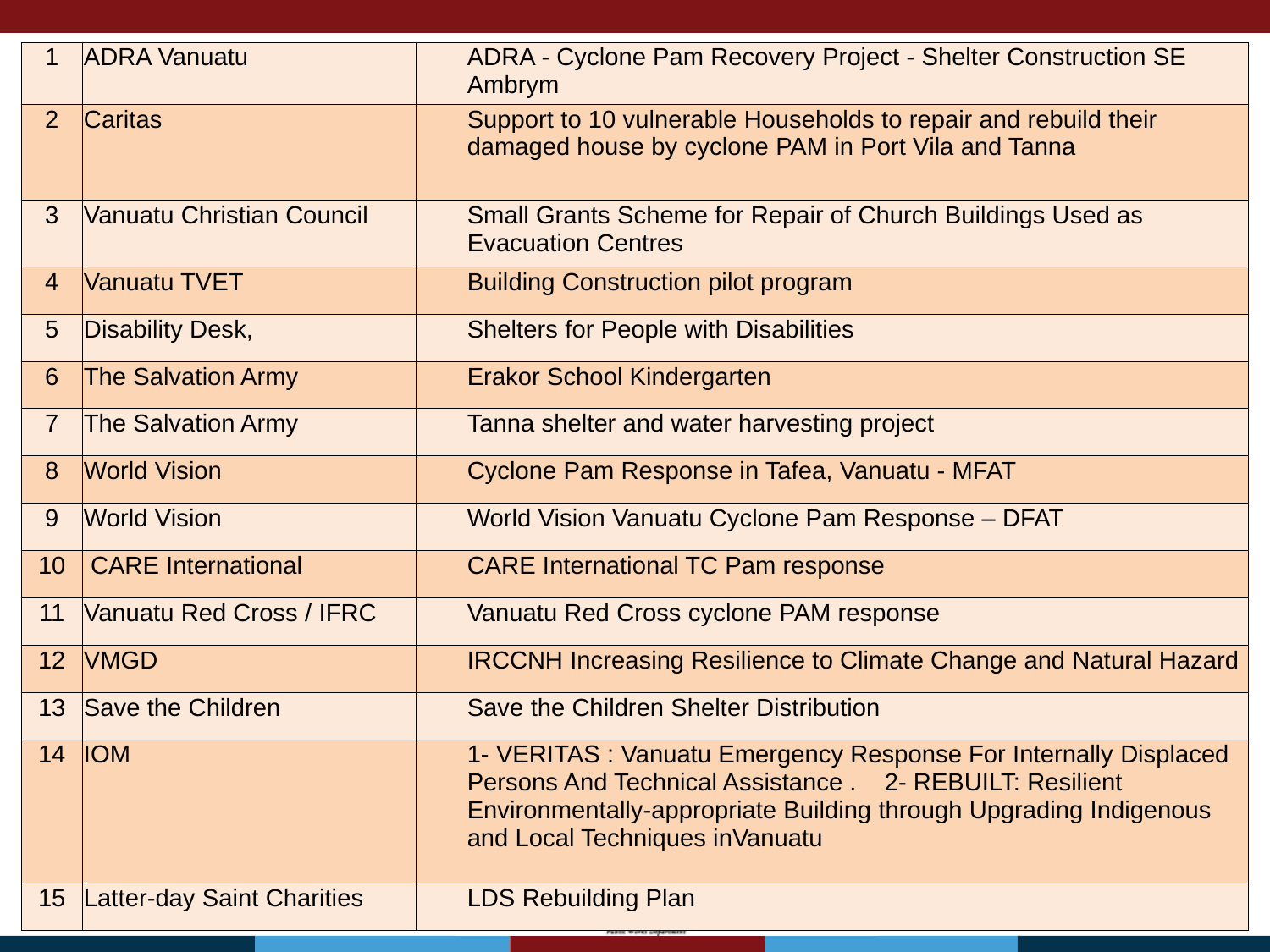

| 1 | ADRA Vanuatu |  | ADRA - Cyclone Pam Recovery Project - Shelter Construction SE Ambrym |
| --- | --- | --- | --- |
| 2 | Caritas |  | Support to 10 vulnerable Households to repair and rebuild their damaged house by cyclone PAM in Port Vila and Tanna |
| 3 | Vanuatu Christian Council |  | Small Grants Scheme for Repair of Church Buildings Used as Evacuation Centres |
| 4 | Vanuatu TVET |  | Building Construction pilot program |
| 5 | Disability Desk, |  | Shelters for People with Disabilities |
| 6 | The Salvation Army |  | Erakor School Kindergarten |
| 7 | The Salvation Army |  | Tanna shelter and water harvesting project |
| 8 | World Vision |  | Cyclone Pam Response in Tafea, Vanuatu - MFAT |
| 9 | World Vision |  | World Vision Vanuatu Cyclone Pam Response – DFAT |
| 10 | CARE International |  | CARE International TC Pam response |
| 11 | Vanuatu Red Cross / IFRC |  | Vanuatu Red Cross cyclone PAM response |
| 12 | VMGD |  | IRCCNH Increasing Resilience to Climate Change and Natural Hazard |
| 13 | Save the Children |  | Save the Children Shelter Distribution |
| 14 | IOM |  | 1- VERITAS : Vanuatu Emergency Response For Internally Displaced Persons And Technical Assistance . 2- REBUILT: Resilient Environmentally-appropriate Building through Upgrading Indigenous and Local Techniques inVanuatu |
| 15 | Latter-day Saint Charities |  | LDS Rebuilding Plan |